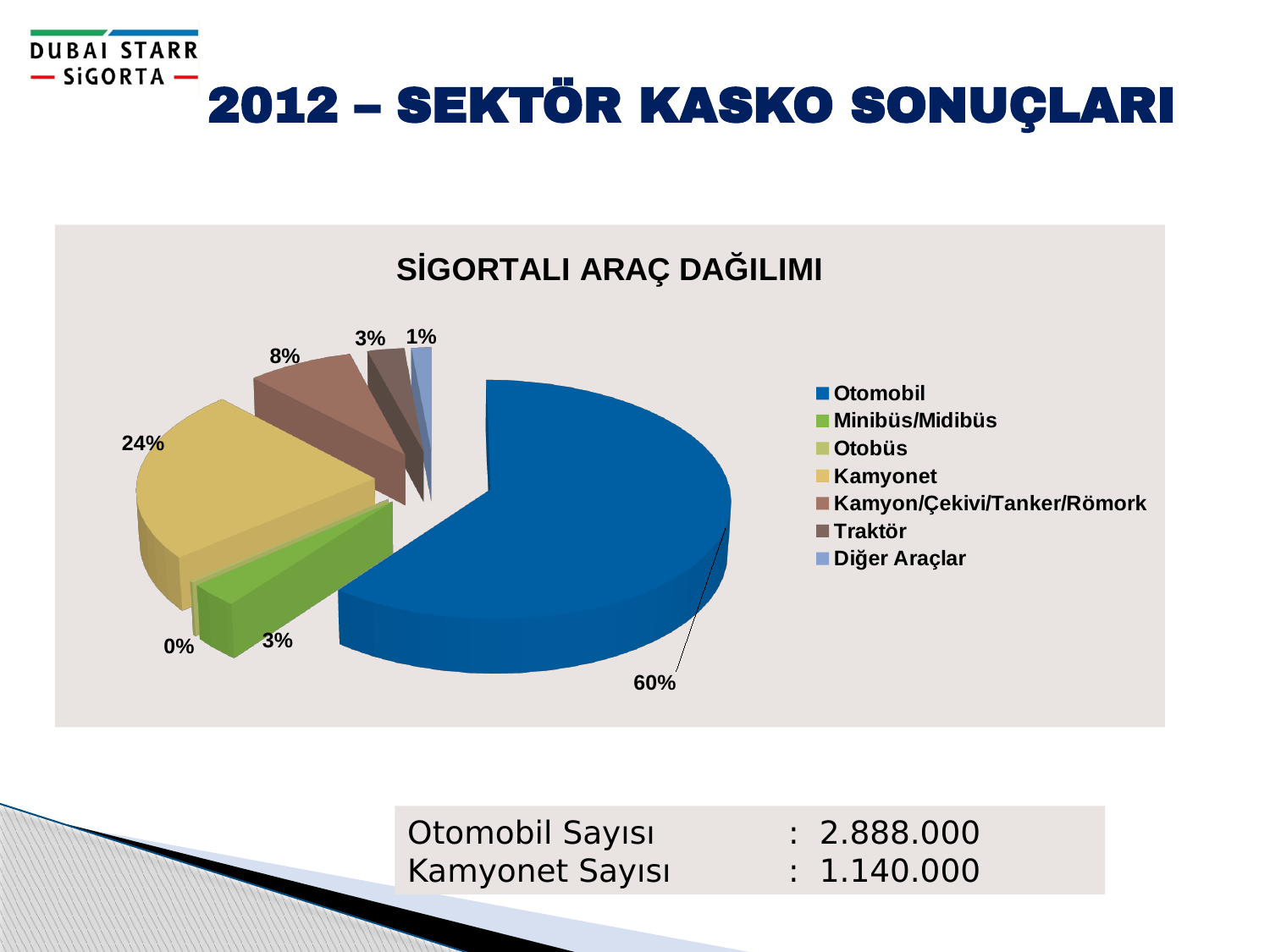

2012 – SEKTÖR KASKO SONUÇLARI

[unsupported chart]

Otomobil Sayısı 	:  2.888.000
Kamyonet Sayısı 	:  1.140.000